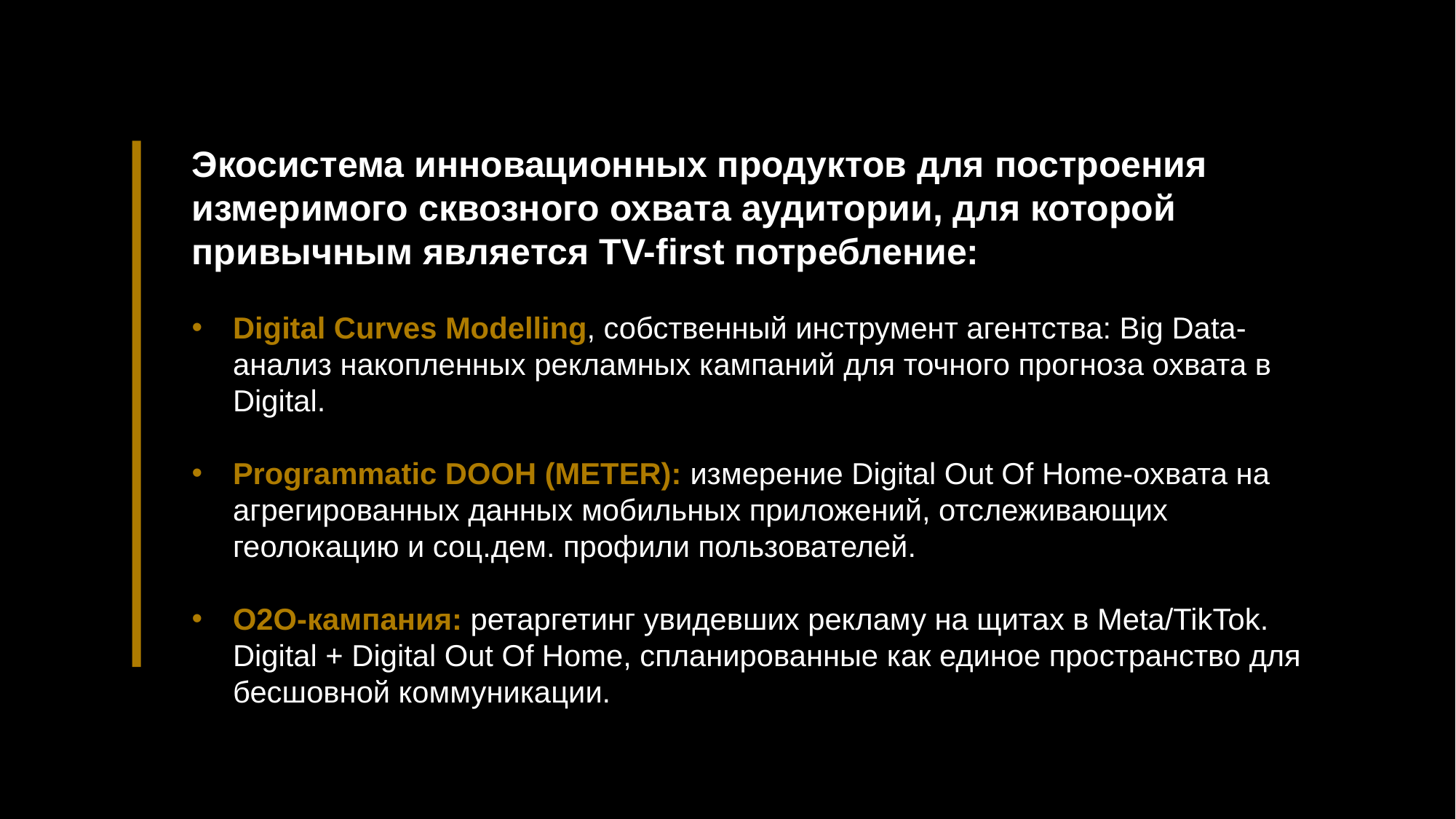

Экосистема инновационных продуктов для построения измеримого сквозного охвата аудитории, для которой привычным является TV-first потребление:

Digital Curves Modelling, собственный инструмент агентства: Big Data-анализ накопленных рекламных кампаний для точного прогноза охвата в Digital.

Programmatic DOOH (METER): измерение Digital Out Of Home-охвата на агрегированных данных мобильных приложений, отслеживающих геолокацию и соц.дем. профили пользователей.

O2O-кампания: ретаргетинг увидевших рекламу на щитах в Meta/TikTok. Digital + Digital Out Of Home, спланированные как единое пространство для бесшовной коммуникации.